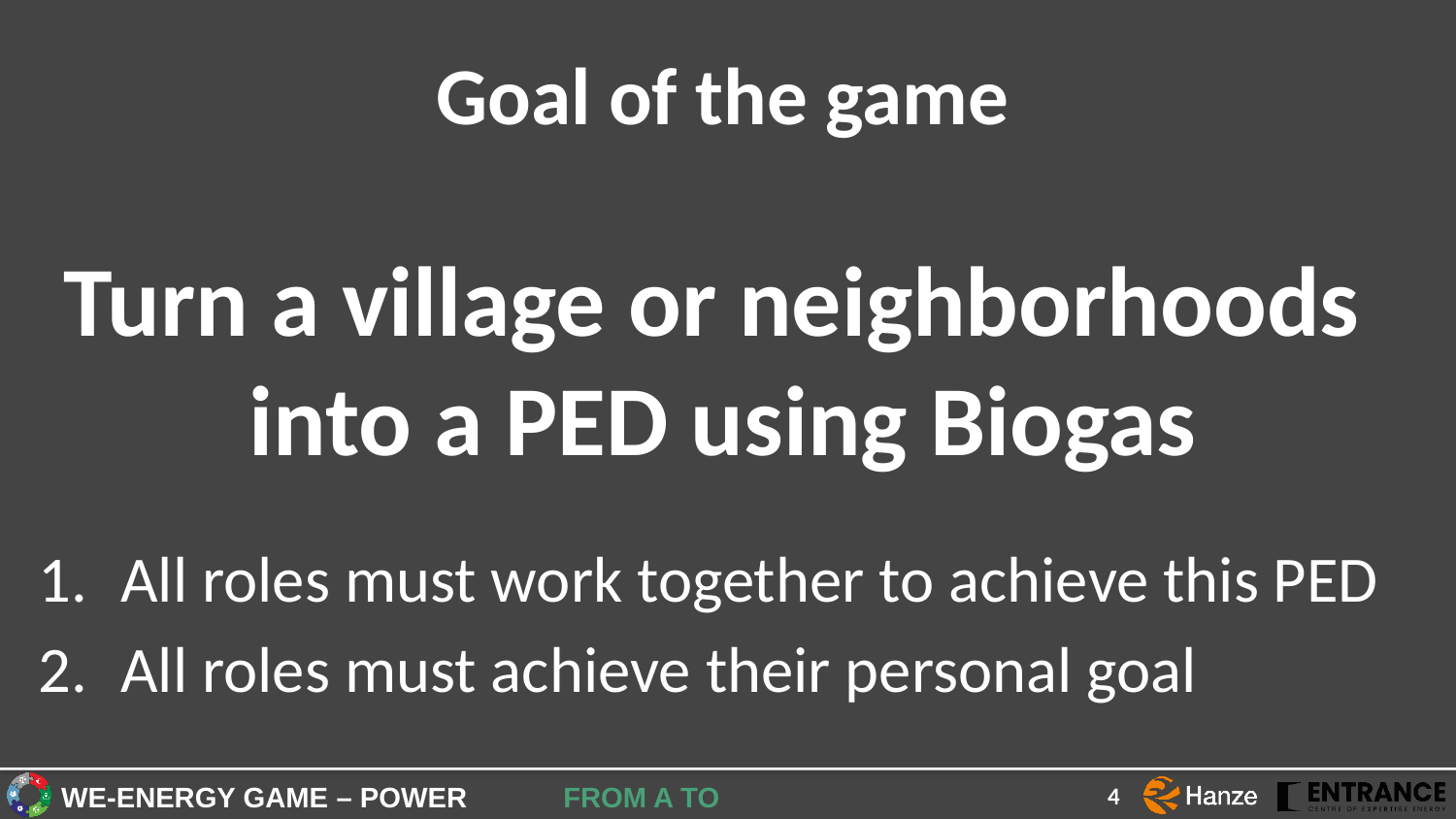

# Goal of the game Turn a village or neighborhoods into a PED using Biogas
All roles must work together to achieve this PED
All roles must achieve their personal goal
4